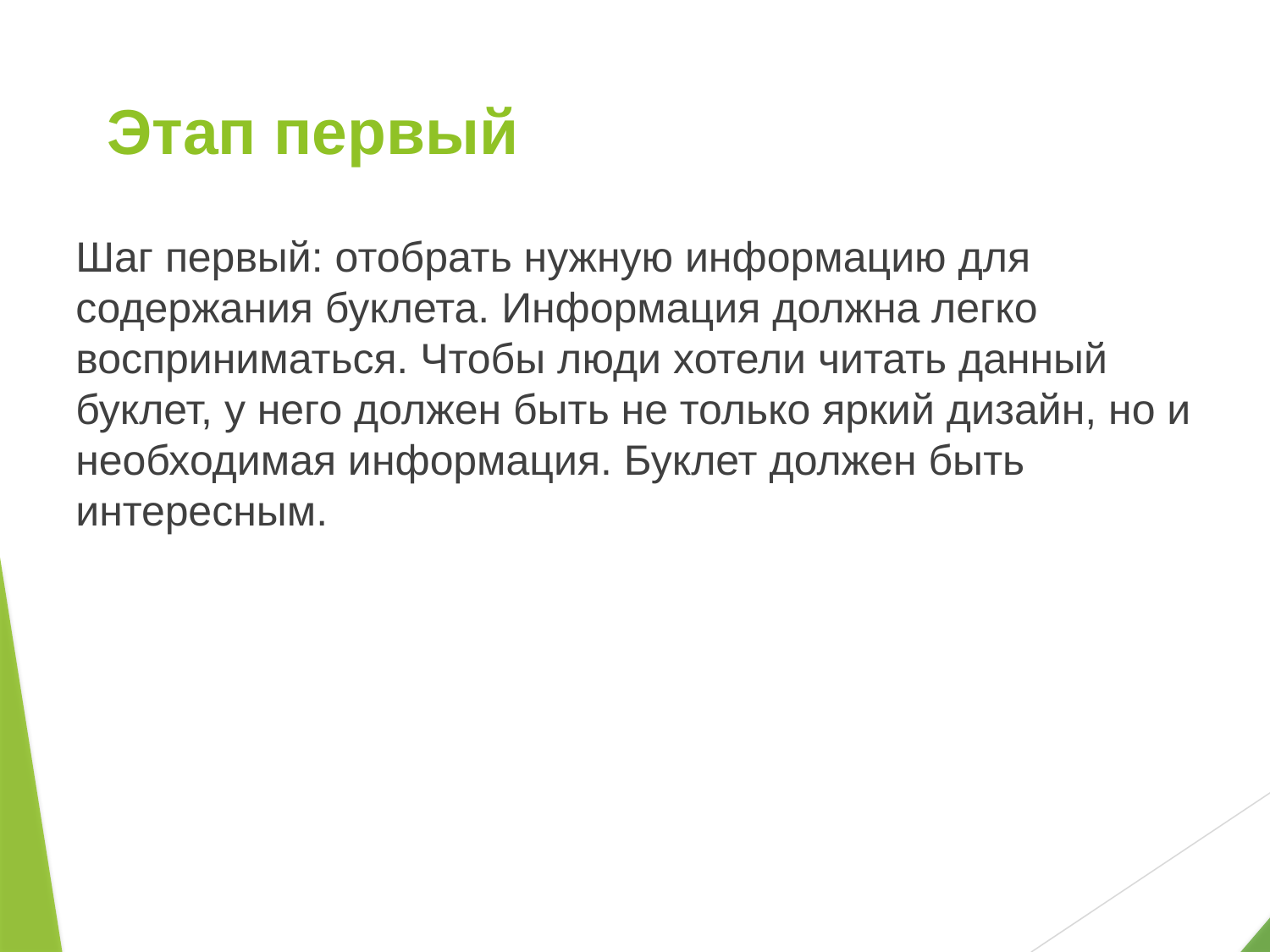

# Этап первый
Шаг первый: отобрать нужную информацию для содержания буклета. Информация должна легко восприниматься. Чтобы люди хотели читать данный буклет, у него должен быть не только яркий дизайн, но и необходимая информация. Буклет должен быть интересным.